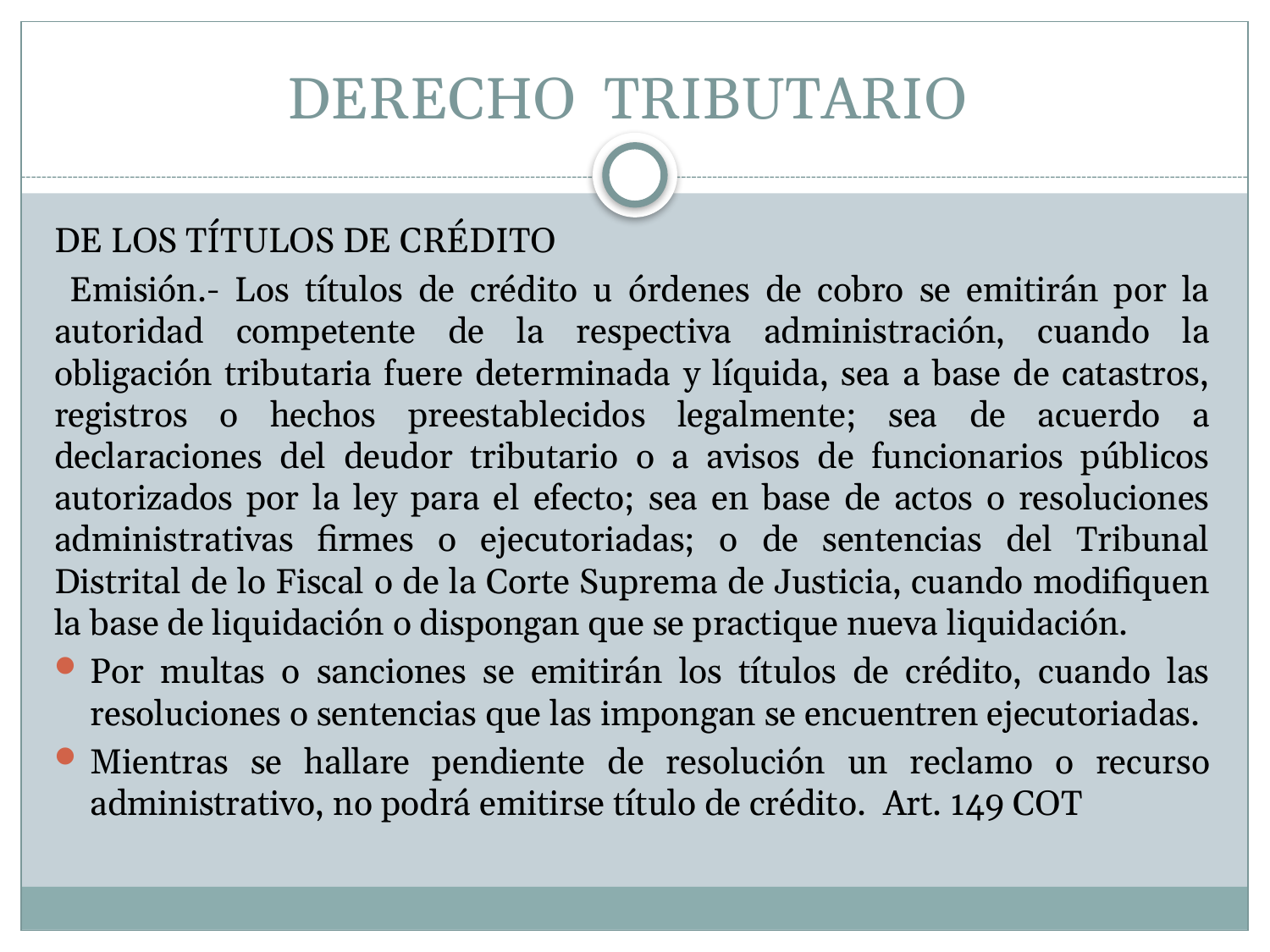

# DERECHO  TRIBUTARIO
DE LOS TÍTULOS DE CRÉDITO
 Emisión.- Los títulos de crédito u órdenes de cobro se emitirán por la autoridad competente de la respectiva administración, cuando la obligación tributaria fuere determinada y líquida, sea a base de catastros, registros o hechos preestablecidos legalmente; sea de acuerdo a declaraciones del deudor tributario o a avisos de funcionarios públicos autorizados por la ley para el efecto; sea en base de actos o resoluciones administrativas firmes o ejecutoriadas; o de sentencias del Tribunal Distrital de lo Fiscal o de la Corte Suprema de Justicia, cuando modifiquen la base de liquidación o dispongan que se practique nueva liquidación.
Por multas o sanciones se emitirán los títulos de crédito, cuando las resoluciones o sentencias que las impongan se encuentren ejecutoriadas.
Mientras se hallare pendiente de resolución un reclamo o recurso administrativo, no podrá emitirse título de crédito.  Art. 149 COT